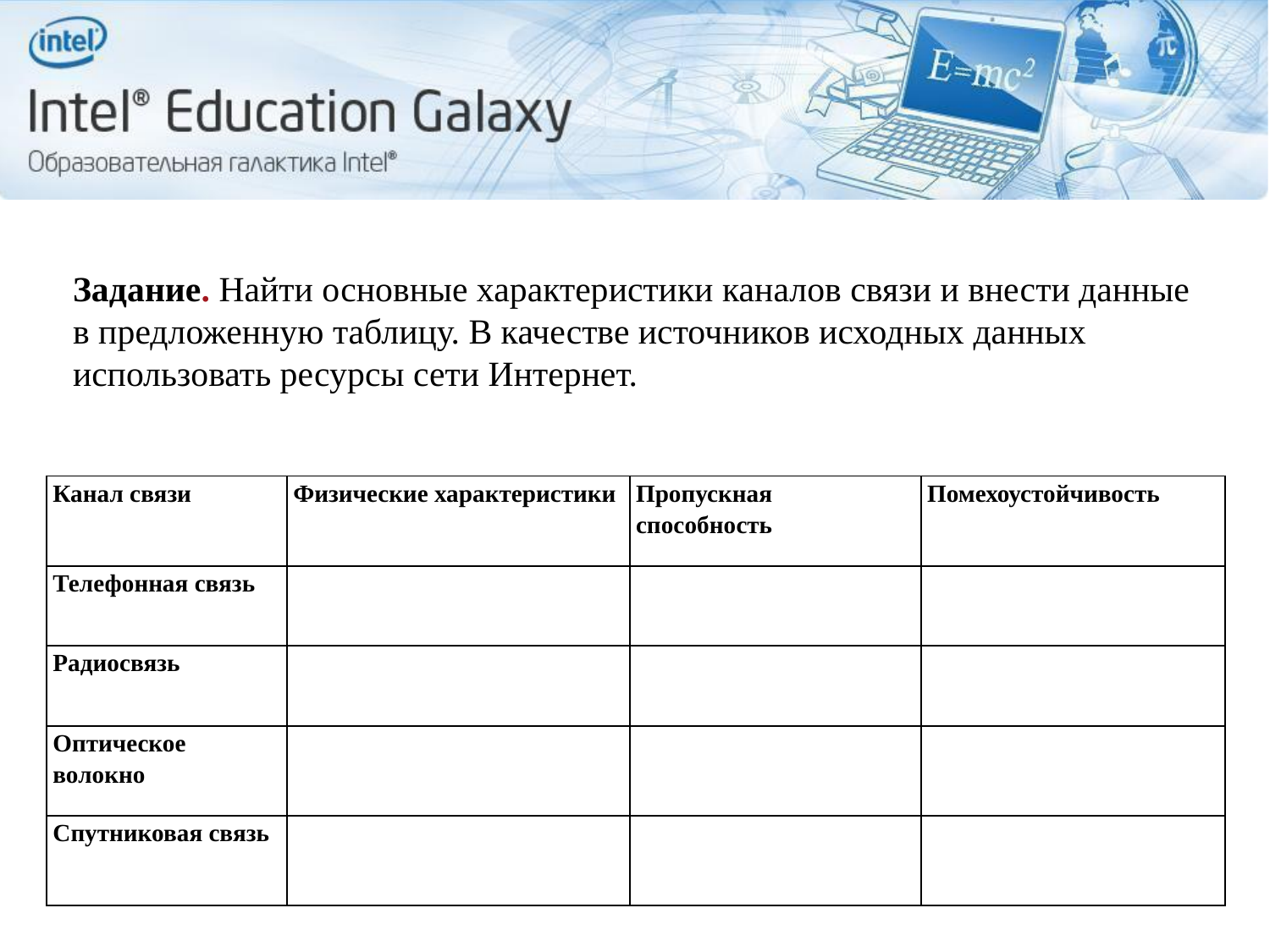

Задание. Найти основные характеристики каналов связи и внести данные
в предложенную таблицу. В качестве источников исходных данных
использовать ресурсы сети Интернет.
| Канал связи | Физические характеристики | Пропускная способность | Помехоустойчивость |
| --- | --- | --- | --- |
| Телефонная связь |  |  |  |
| Радиосвязь |  |  |  |
| Оптическое волокно |  |  |  |
| Спутниковая связь |  |  |  |